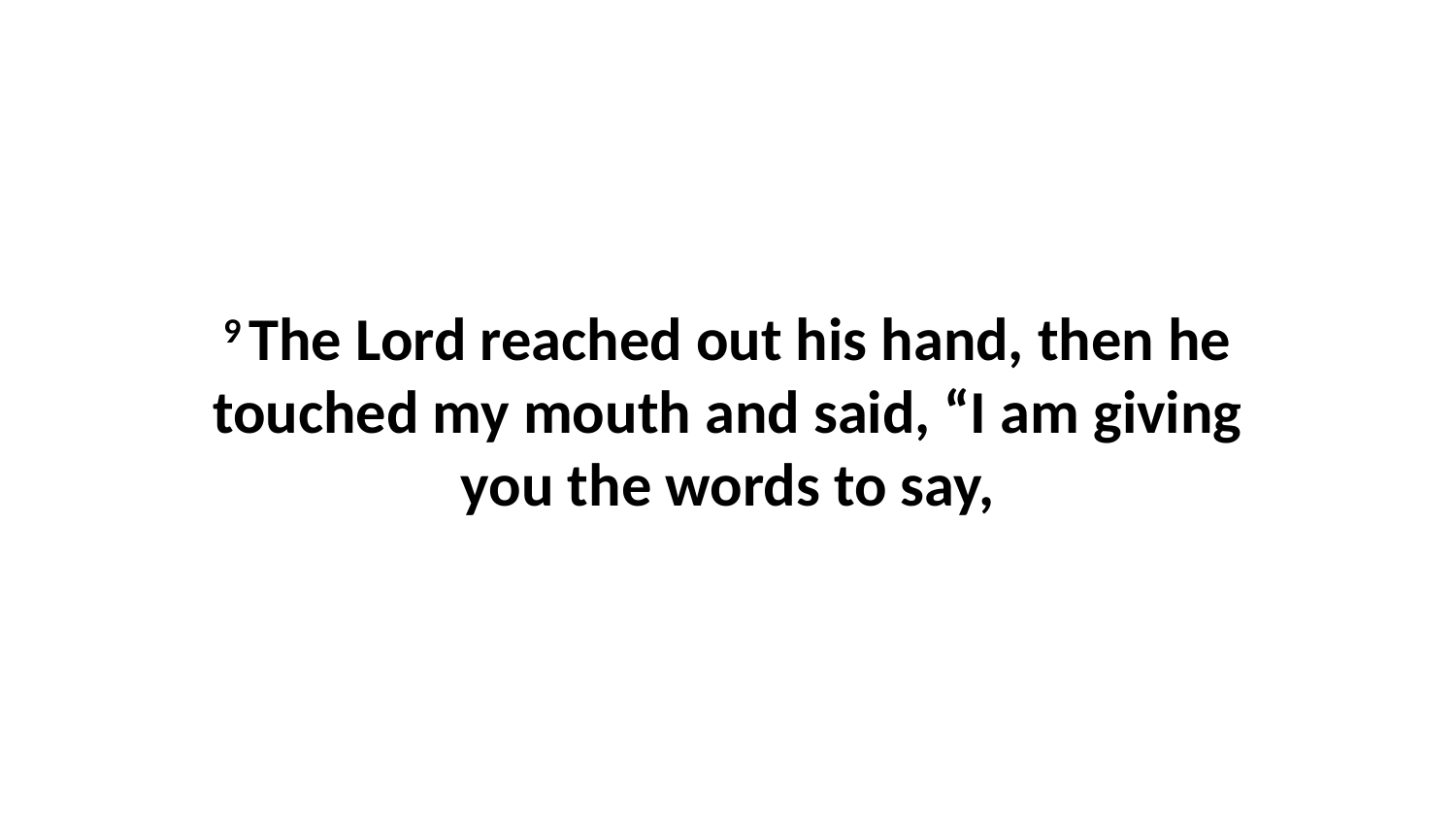

9 The Lord reached out his hand, then he touched my mouth and said, “I am giving you the words to say,